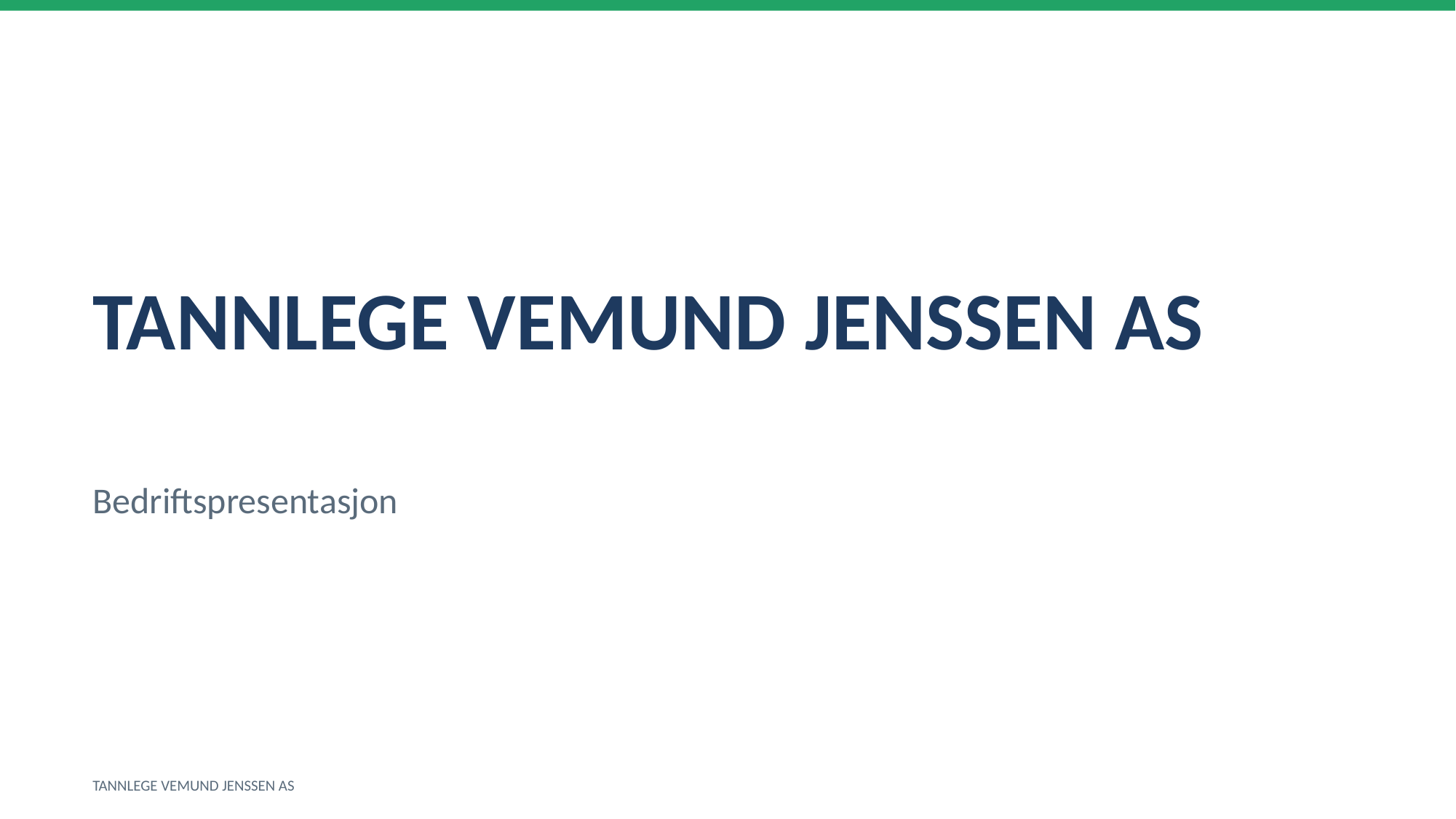

TANNLEGE VEMUND JENSSEN AS
Bedriftspresentasjon
TANNLEGE VEMUND JENSSEN AS